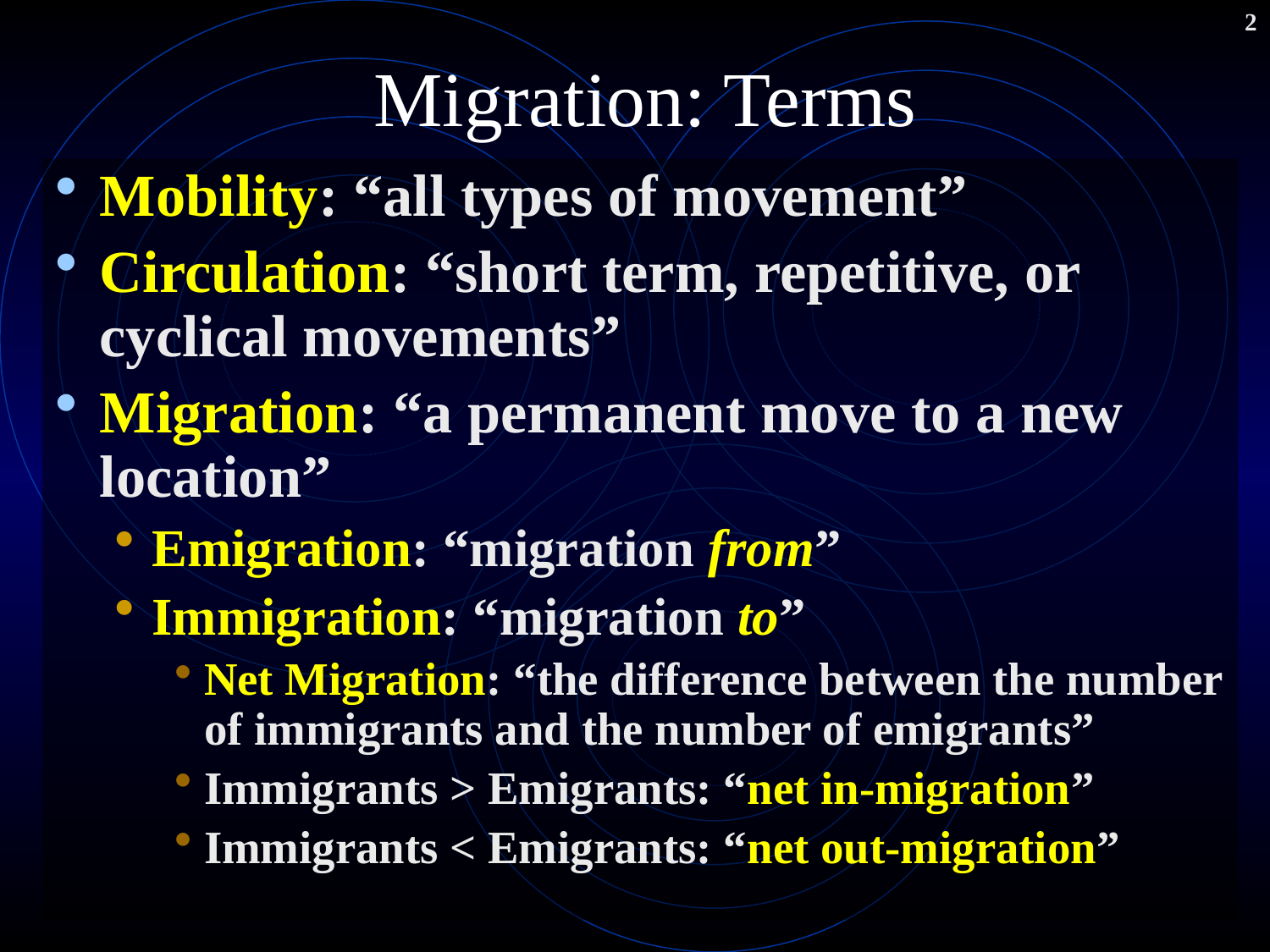

2
# Migration: Terms
Mobility: “all types of movement”
Circulation: “short term, repetitive, or cyclical movements”
Migration: “a permanent move to a new location”
Emigration: “migration from”
Immigration: “migration to”
Net Migration: “the difference between the number of immigrants and the number of emigrants”
Immigrants > Emigrants: “net in-migration”
Immigrants < Emigrants: “net out-migration”